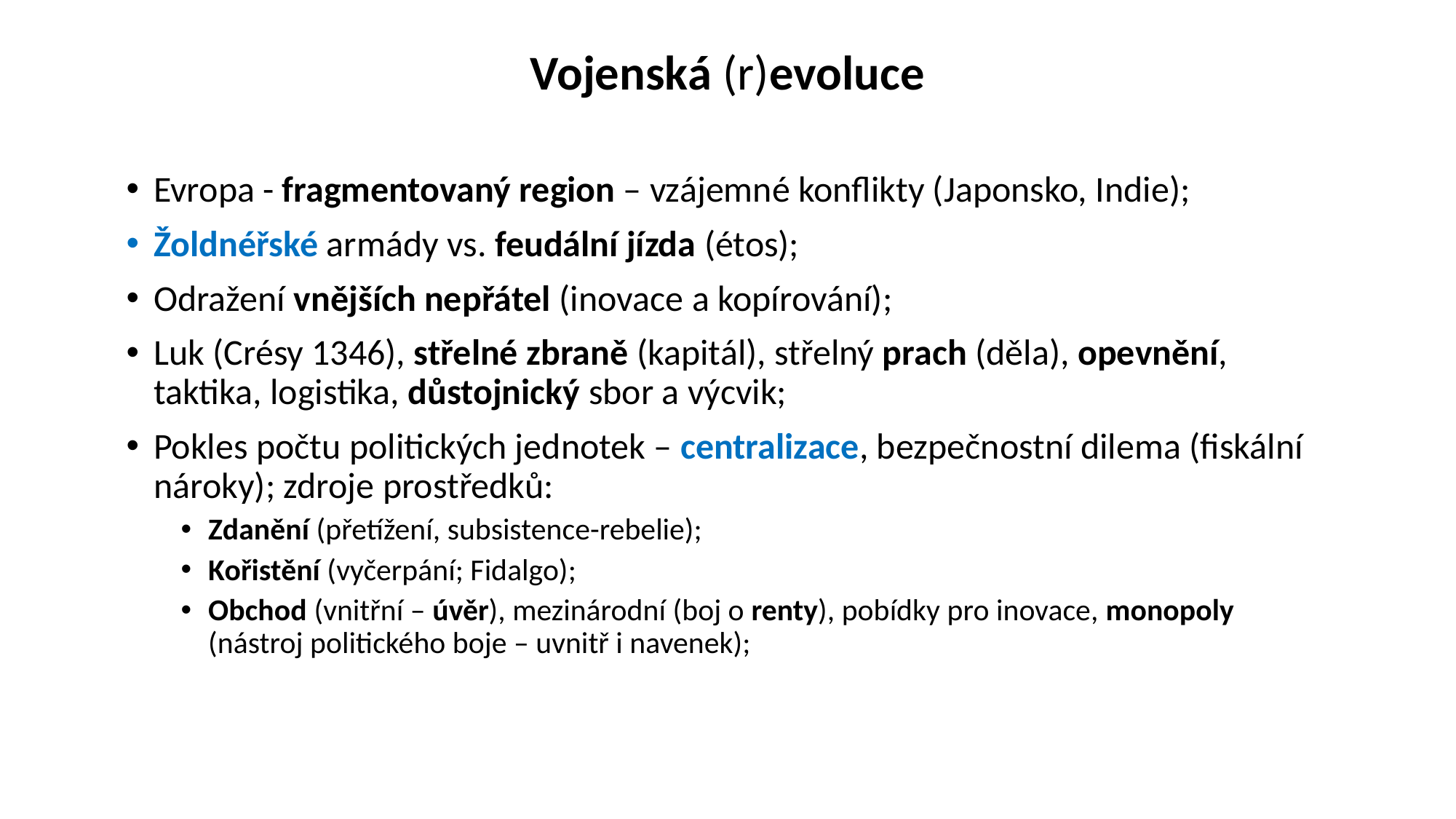

# Vojenská (r)evoluce
Evropa - fragmentovaný region – vzájemné konflikty (Japonsko, Indie);
Žoldnéřské armády vs. feudální jízda (étos);
Odražení vnějších nepřátel (inovace a kopírování);
Luk (Crésy 1346), střelné zbraně (kapitál), střelný prach (děla), opevnění, taktika, logistika, důstojnický sbor a výcvik;
Pokles počtu politických jednotek – centralizace, bezpečnostní dilema (fiskální nároky); zdroje prostředků:
Zdanění (přetížení, subsistence-rebelie);
Kořistění (vyčerpání; Fidalgo);
Obchod (vnitřní – úvěr), mezinárodní (boj o renty), pobídky pro inovace, monopoly (nástroj politického boje – uvnitř i navenek);